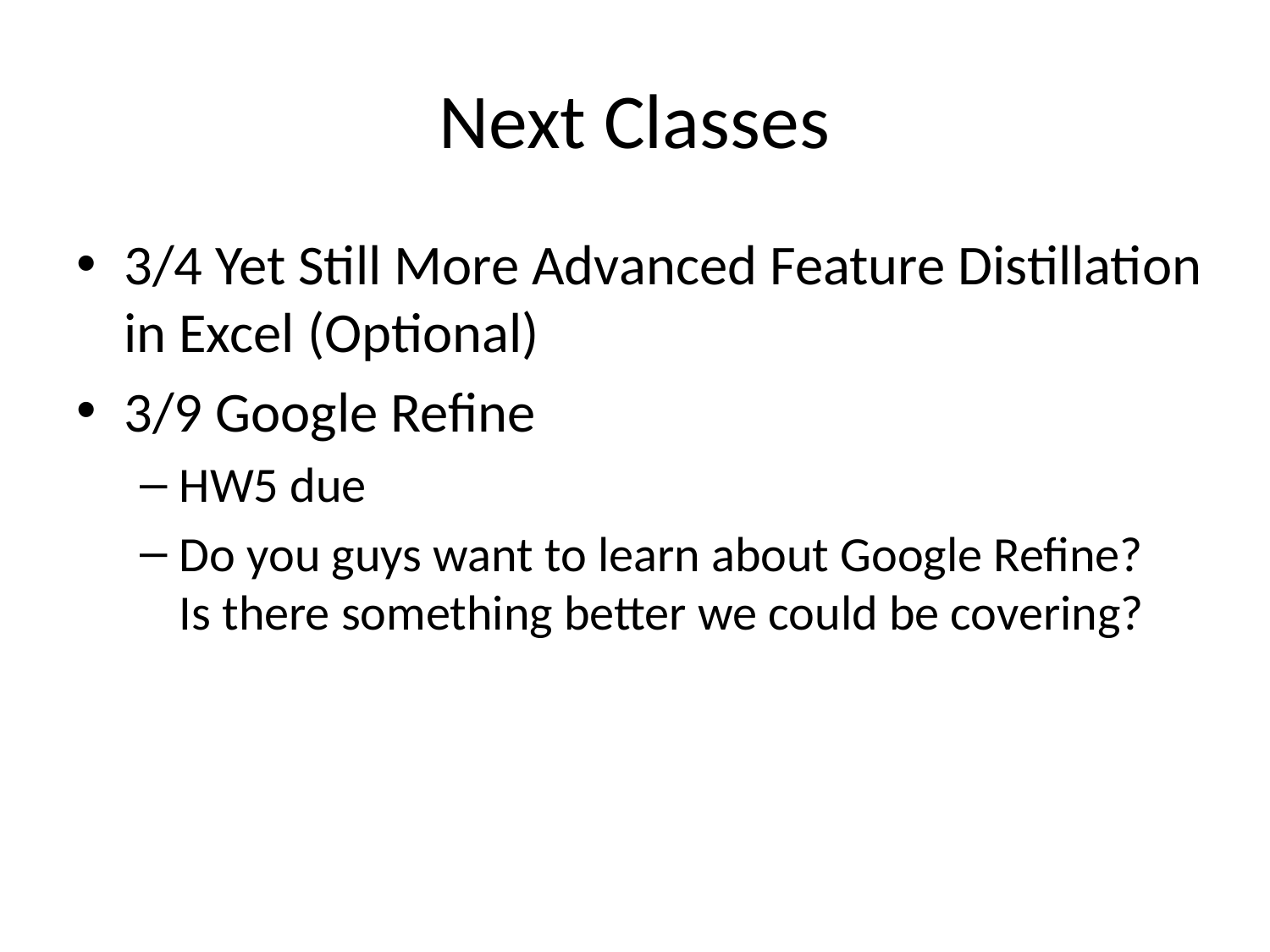

# Next Classes
3/4 Yet Still More Advanced Feature Distillation in Excel (Optional)
3/9 Google Refine
HW5 due
Do you guys want to learn about Google Refine?
Is there something better we could be covering?